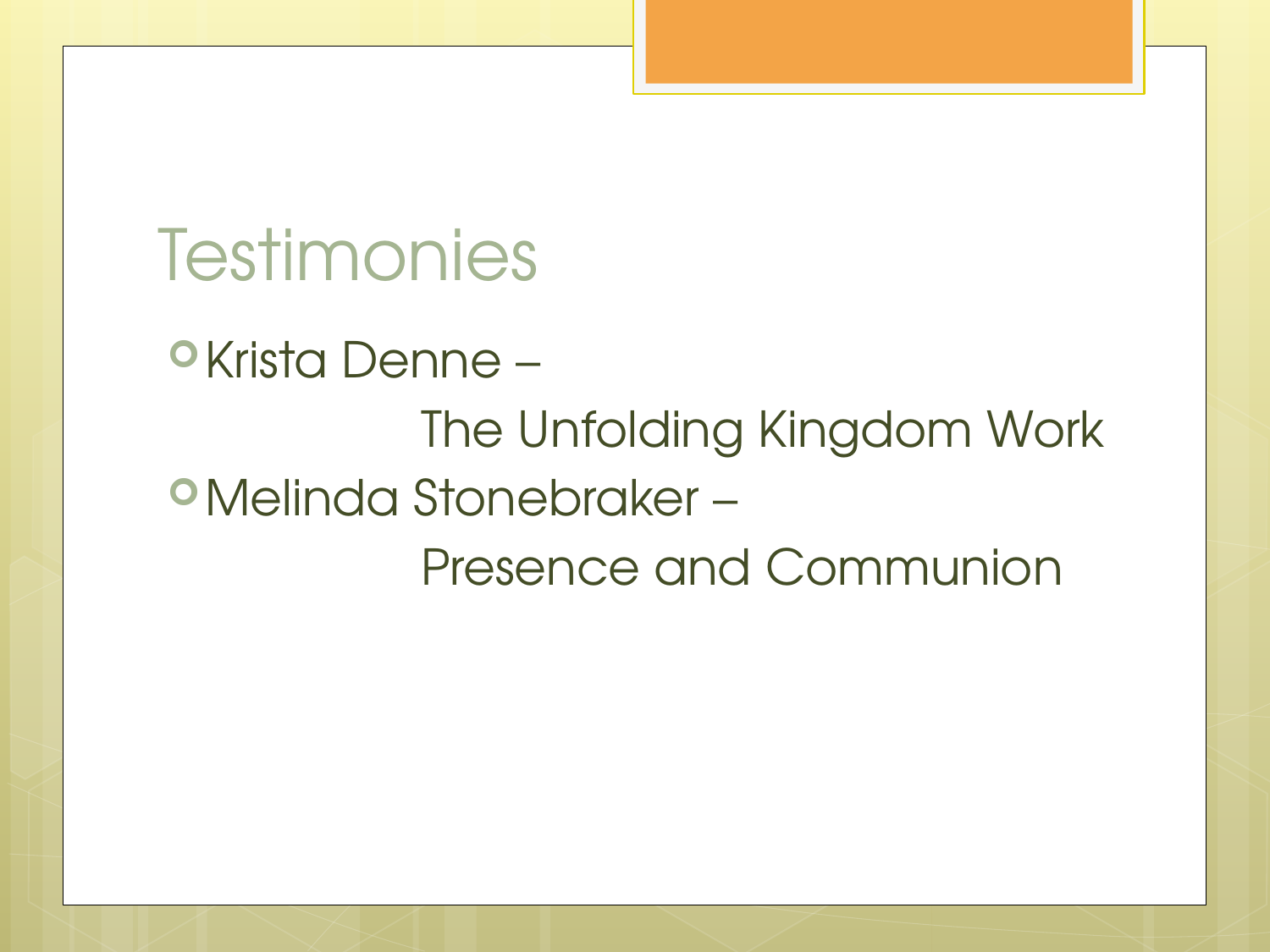

# Testimonies
Krista Denne –
		The Unfolding Kingdom Work
Melinda Stonebraker –
		Presence and Communion